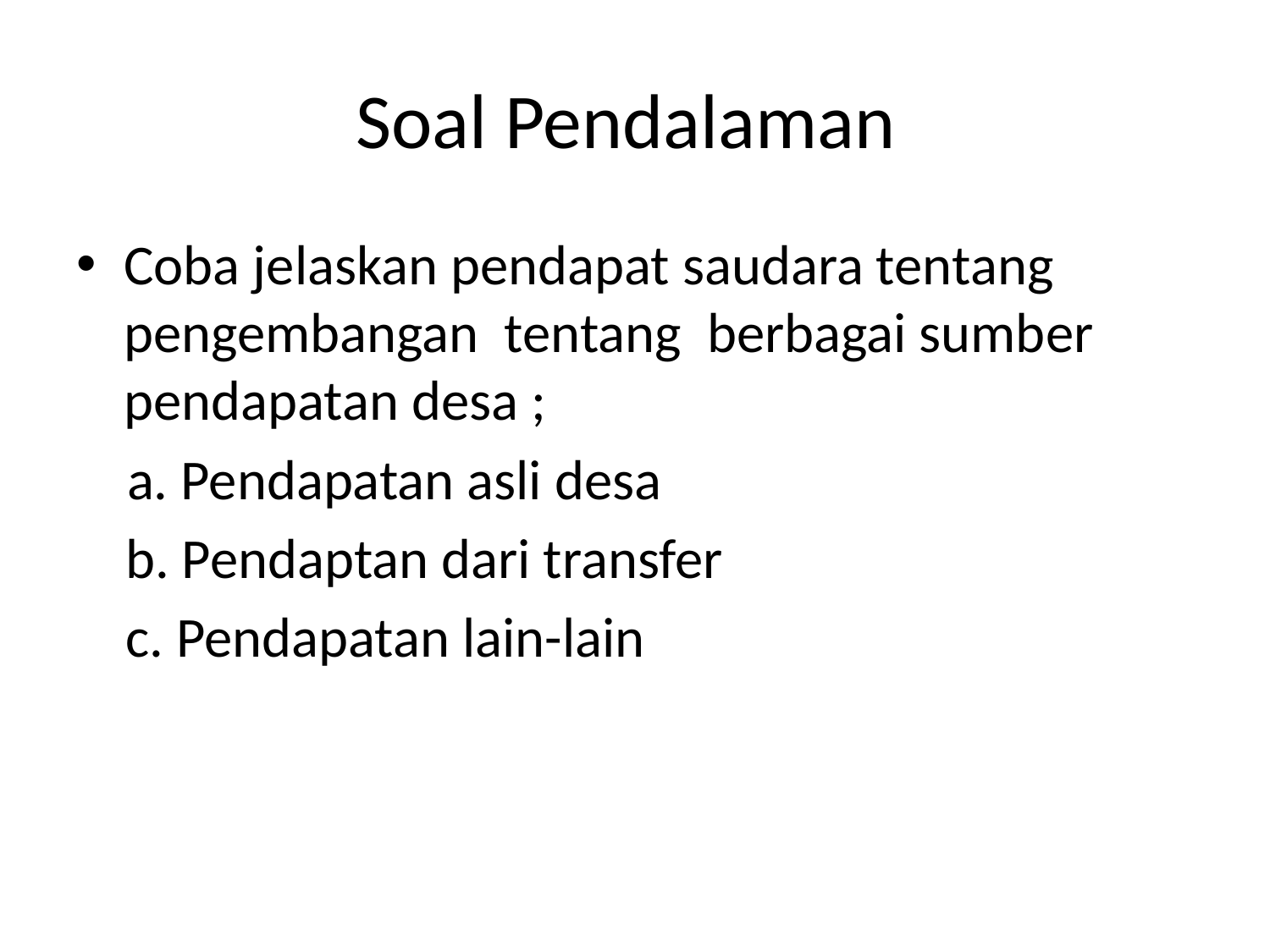

# Soal Pendalaman
Coba jelaskan pendapat saudara tentang pengembangan  tentang  berbagai sumber pendapatan desa ;
    a. Pendapatan asli desa
b. Pendaptan dari transfer
c. Pendapatan lain-lain